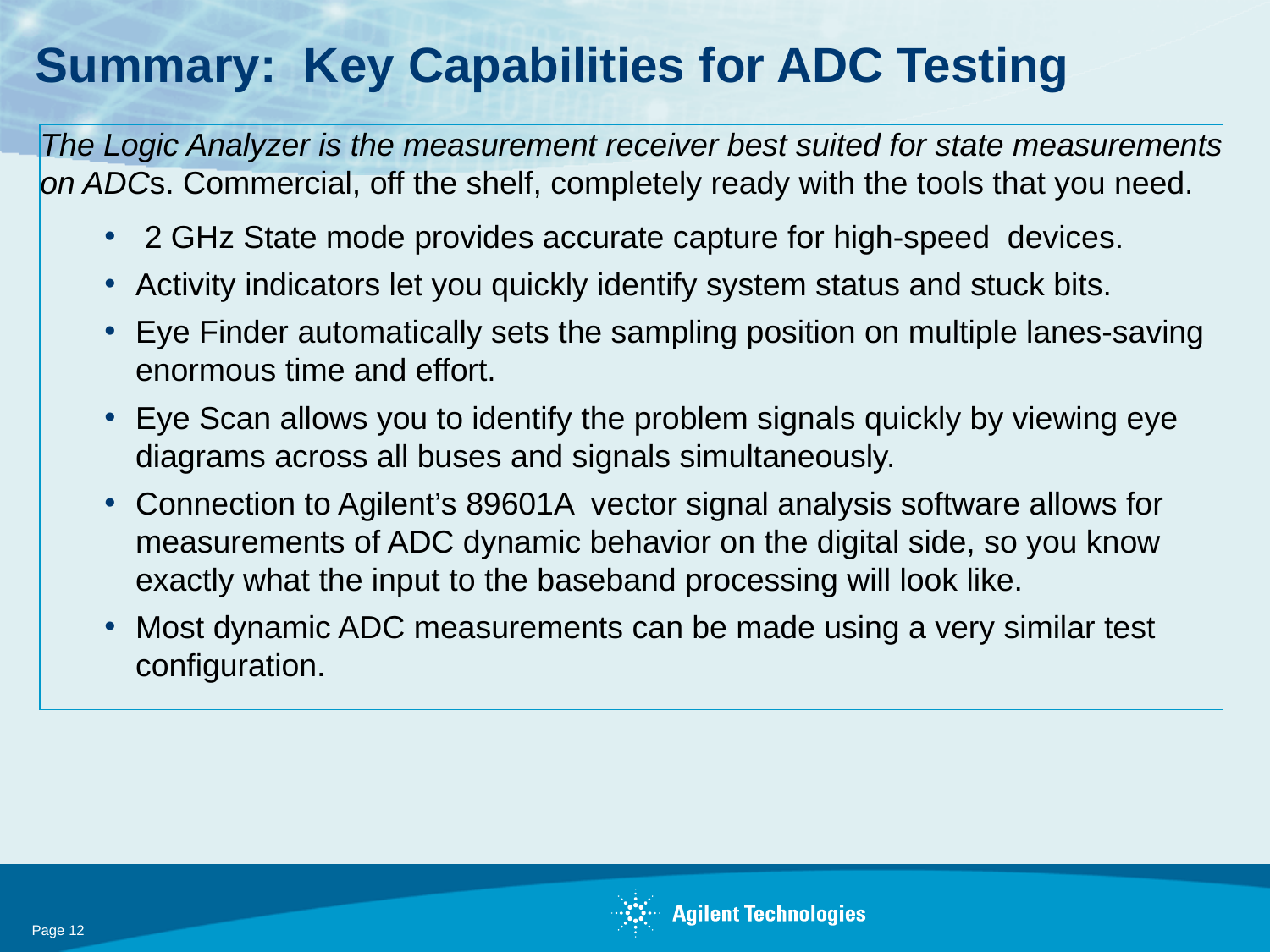

# Summary:  Key Capabilities for ADC Testing
The Logic Analyzer is the measurement receiver best suited for state measurements on ADCs. Commercial, off the shelf, completely ready with the tools that you need.
 2 GHz State mode provides accurate capture for high-speed  devices.
Activity indicators let you quickly identify system status and stuck bits.
Eye Finder automatically sets the sampling position on multiple lanes-saving enormous time and effort.
Eye Scan allows you to identify the problem signals quickly by viewing eye diagrams across all buses and signals simultaneously.
Connection to Agilent’s 89601A  vector signal analysis software allows for measurements of ADC dynamic behavior on the digital side, so you know exactly what the input to the baseband processing will look like.
Most dynamic ADC measurements can be made using a very similar test configuration.

Page 12